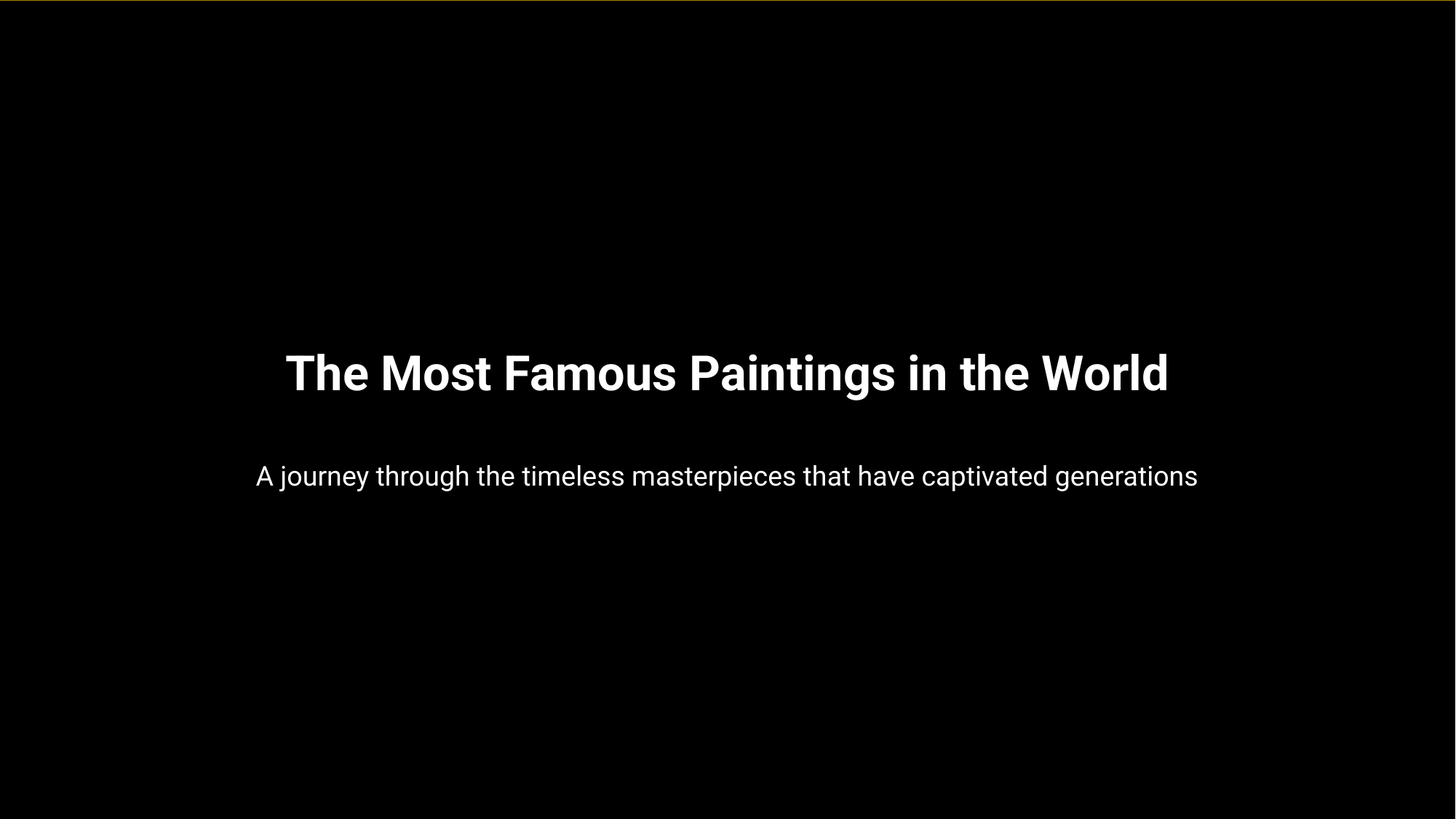

The Most Famous Paintings in the World
A journey through the timeless masterpieces that have captivated generations